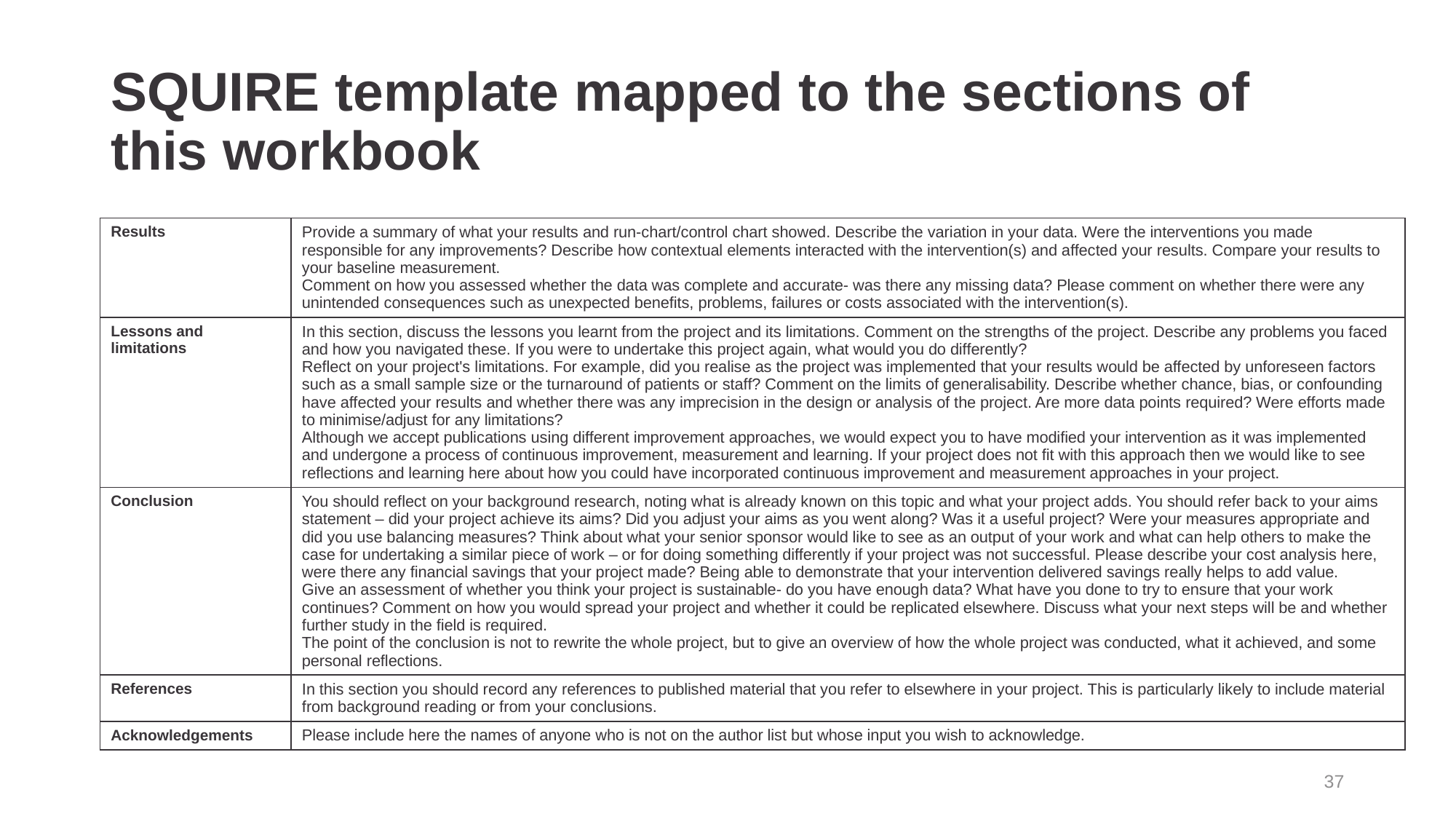

# SQUIRE template mapped to the sections of this workbook
| Results | Provide a summary of what your results and run-chart/control chart showed. Describe the variation in your data. Were the interventions you made responsible for any improvements? Describe how contextual elements interacted with the intervention(s) and affected your results. Compare your results to your baseline measurement. Comment on how you assessed whether the data was complete and accurate- was there any missing data? Please comment on whether there were any unintended consequences such as unexpected benefits, problems, failures or costs associated with the intervention(s). |
| --- | --- |
| Lessons and limitations | In this section, discuss the lessons you learnt from the project and its limitations. Comment on the strengths of the project. Describe any problems you faced and how you navigated these. If you were to undertake this project again, what would you do differently? Reflect on your project's limitations. For example, did you realise as the project was implemented that your results would be affected by unforeseen factors such as a small sample size or the turnaround of patients or staff? Comment on the limits of generalisability. Describe whether chance, bias, or confounding have affected your results and whether there was any imprecision in the design or analysis of the project. Are more data points required? Were efforts made to minimise/adjust for any limitations? Although we accept publications using different improvement approaches, we would expect you to have modified your intervention as it was implemented and undergone a process of continuous improvement, measurement and learning. If your project does not fit with this approach then we would like to see reflections and learning here about how you could have incorporated continuous improvement and measurement approaches in your project. |
| Conclusion | You should reflect on your background research, noting what is already known on this topic and what your project adds. You should refer back to your aims statement – did your project achieve its aims? Did you adjust your aims as you went along? Was it a useful project? Were your measures appropriate and did you use balancing measures? Think about what your senior sponsor would like to see as an output of your work and what can help others to make the case for undertaking a similar piece of work – or for doing something differently if your project was not successful. Please describe your cost analysis here, were there any financial savings that your project made? Being able to demonstrate that your intervention delivered savings really helps to add value. Give an assessment of whether you think your project is sustainable- do you have enough data? What have you done to try to ensure that your work continues? Comment on how you would spread your project and whether it could be replicated elsewhere. Discuss what your next steps will be and whether further study in the field is required. The point of the conclusion is not to rewrite the whole project, but to give an overview of how the whole project was conducted, what it achieved, and some personal reflections. |
| References | In this section you should record any references to published material that you refer to elsewhere in your project. This is particularly likely to include material from background reading or from your conclusions. |
| Acknowledgements | Please include here the names of anyone who is not on the author list but whose input you wish to acknowledge. |

37